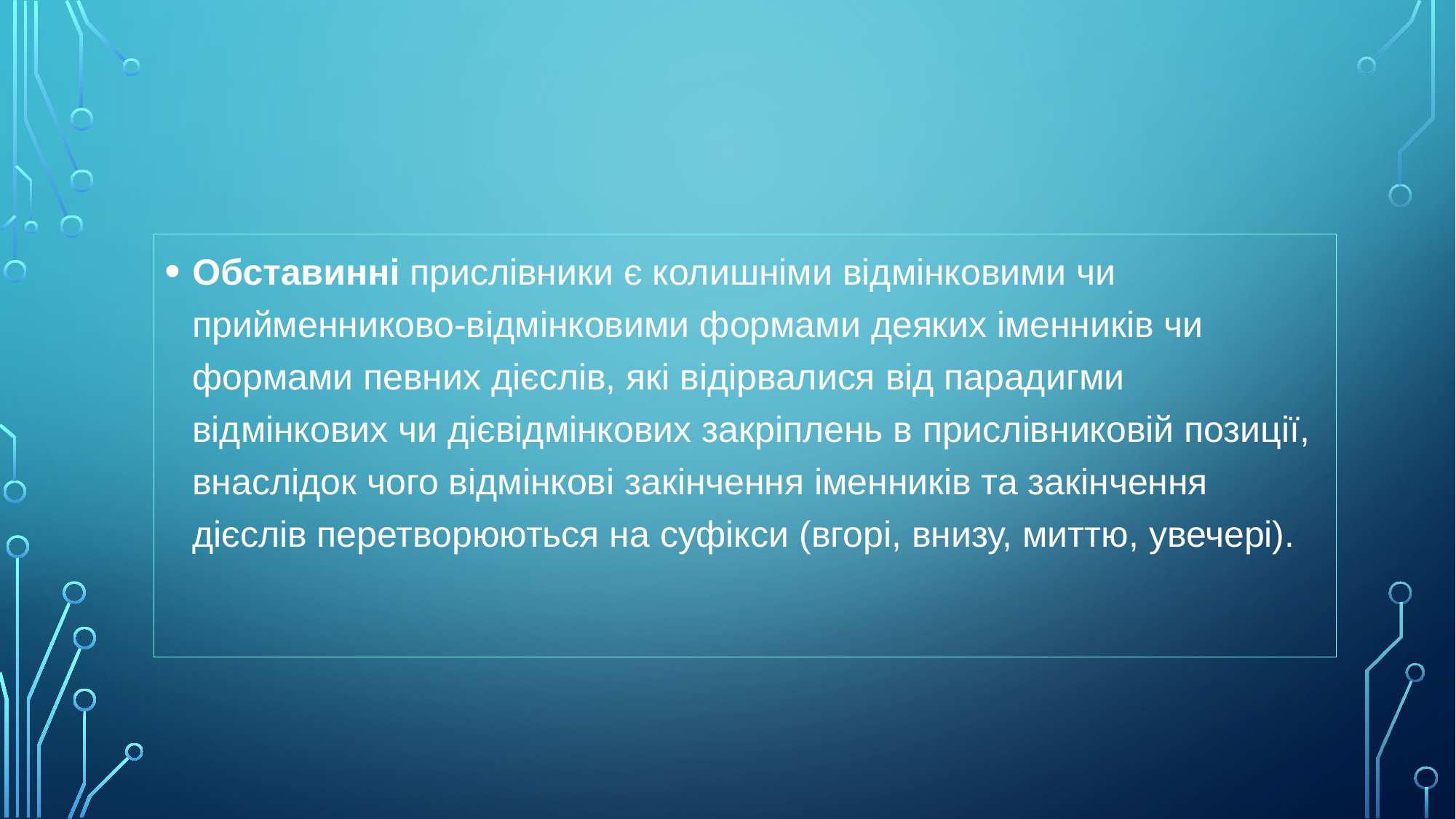

Обставинні прислівники є колишніми відмінковими чи прийменниково-відмінковими формами деяких іменників чи формами певних дієслів, які відірвалися від парадигми відмінкових чи дієвідмінкових закріплень в прислівниковій позиції, внаслідок чого відмінкові закінчення іменників та закінчення дієслів перетворюються на суфікси (вгорі, внизу, миттю, увечері).